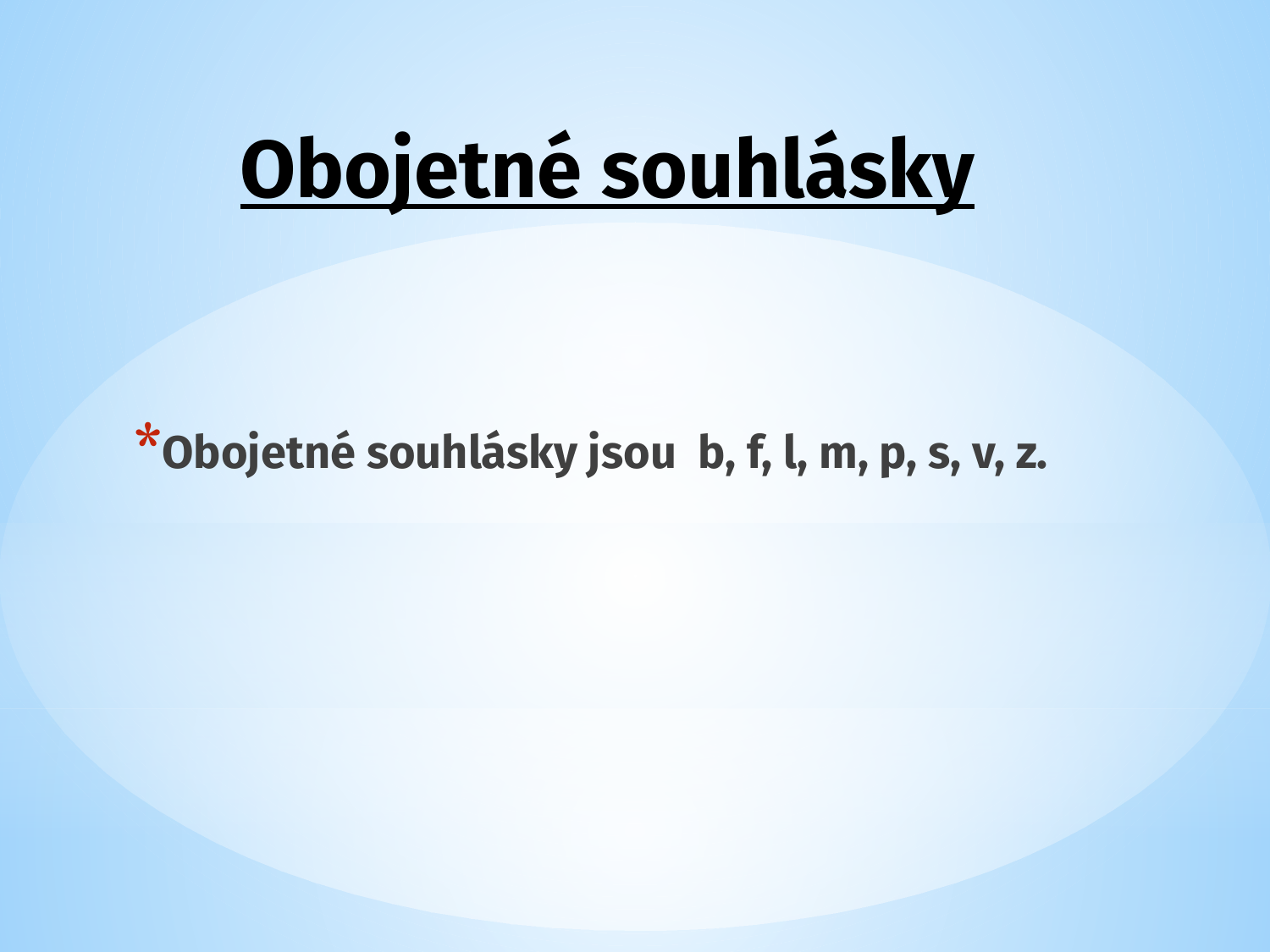

# Obojetné souhlásky
Obojetné souhlásky jsou  b, f, l, m, p, s, v, z.